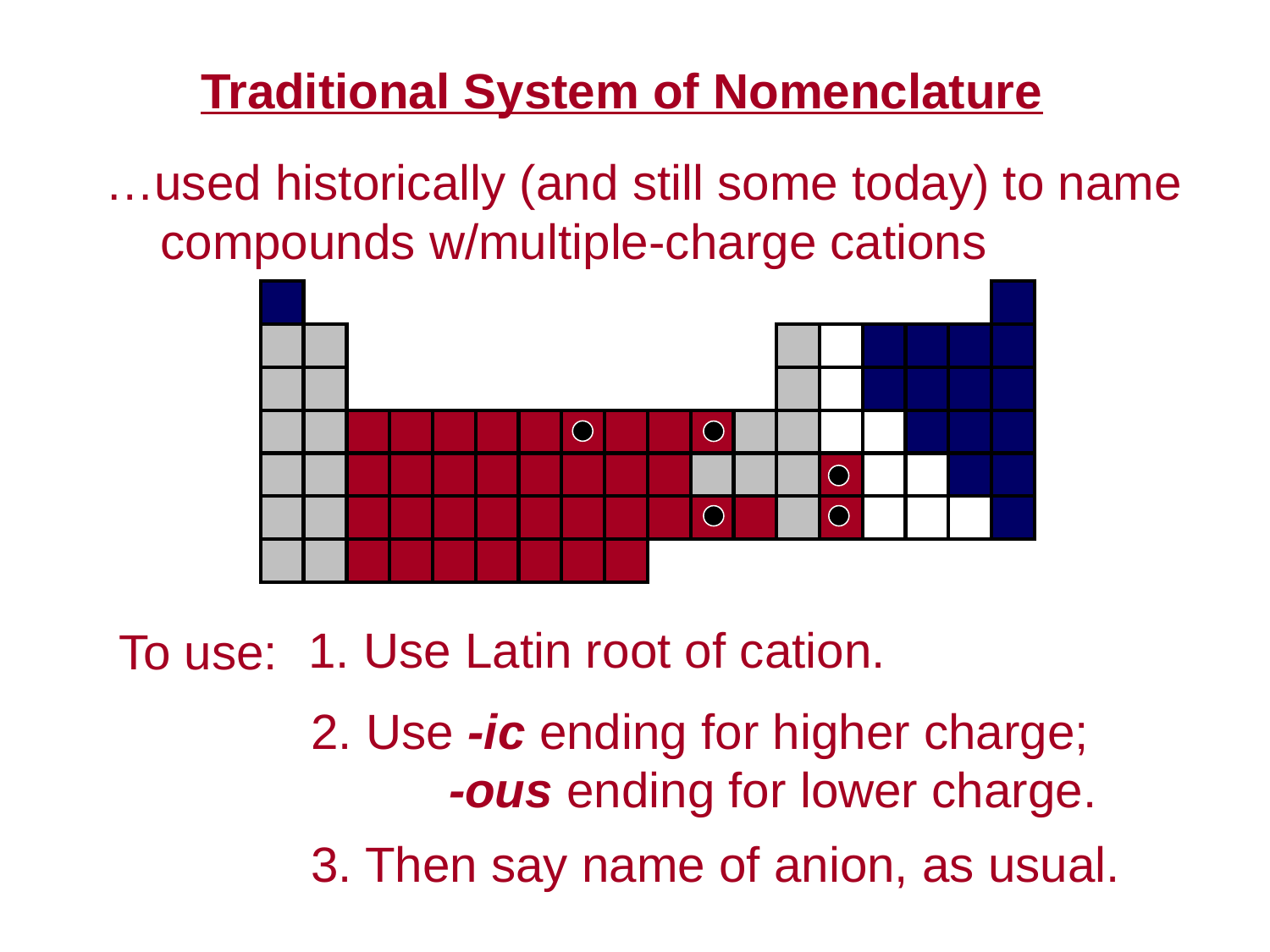

Traditional System of Nomenclature
…used historically (and still some today) to name
    compounds w/multiple-charge cations

1. Use Latin root of cation.
To use:
2. Use -ic ending for higher charge;
          -ous ending for lower charge.
3. Then say name of anion, as usual.